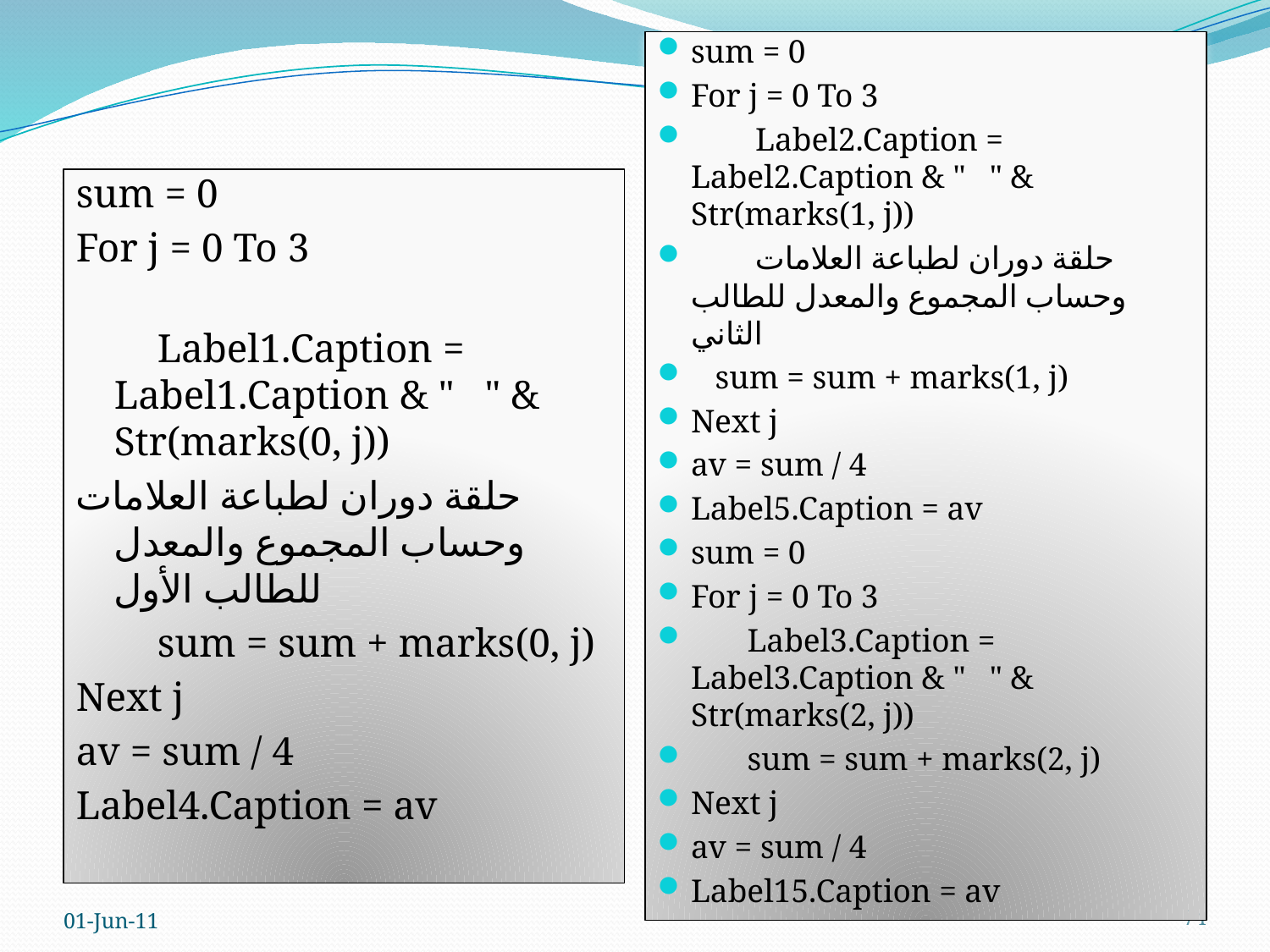

sum = 0
For j = 0 To 3
        Label2.Caption = 	Label2.Caption & "   " & 	Str(marks(1, j))
        حلقة دوران لطباعة العلامات وحساب المجموع والمعدل للطالب الثاني
   sum = sum + marks(1, j)
Next j
av = sum / 4
Label5.Caption = av
sum = 0
For j = 0 To 3
       Label3.Caption = 	Label3.Caption & "   " & 		Str(marks(2, j))
       sum = sum + marks(2, j)
Next j
av = sum / 4
Label15.Caption = av

sum = 0
For j = 0 To 3
        Label1.Caption = Label1.Caption & "   " & Str(marks(0, j))
حلقة دوران لطباعة العلامات وحساب المجموع والمعدل للطالب الأول
        sum = sum + marks(0, j)
Next j
av = sum / 4
Label4.Caption = av

01-Jun-11
74